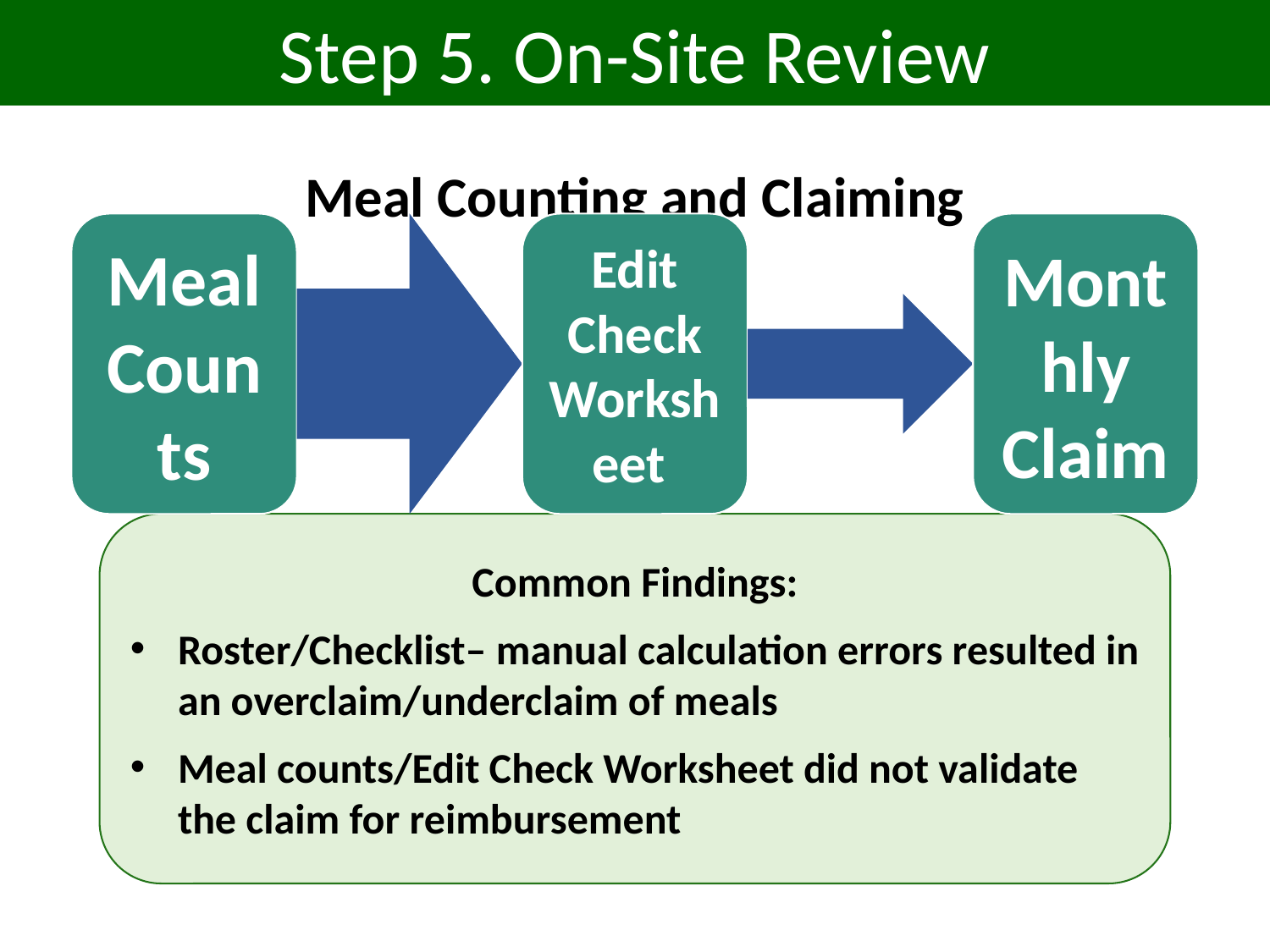

Step 5. On-Site Review
Meal Counting and Claiming

Meal Counts
Edit Check Worksheet
Common Findings:

Roster/Checklist– manual calculation errors resulted in an overclaim/underclaim of meals

Meal counts/Edit Check Worksheet did not validate the claim for reimbursement